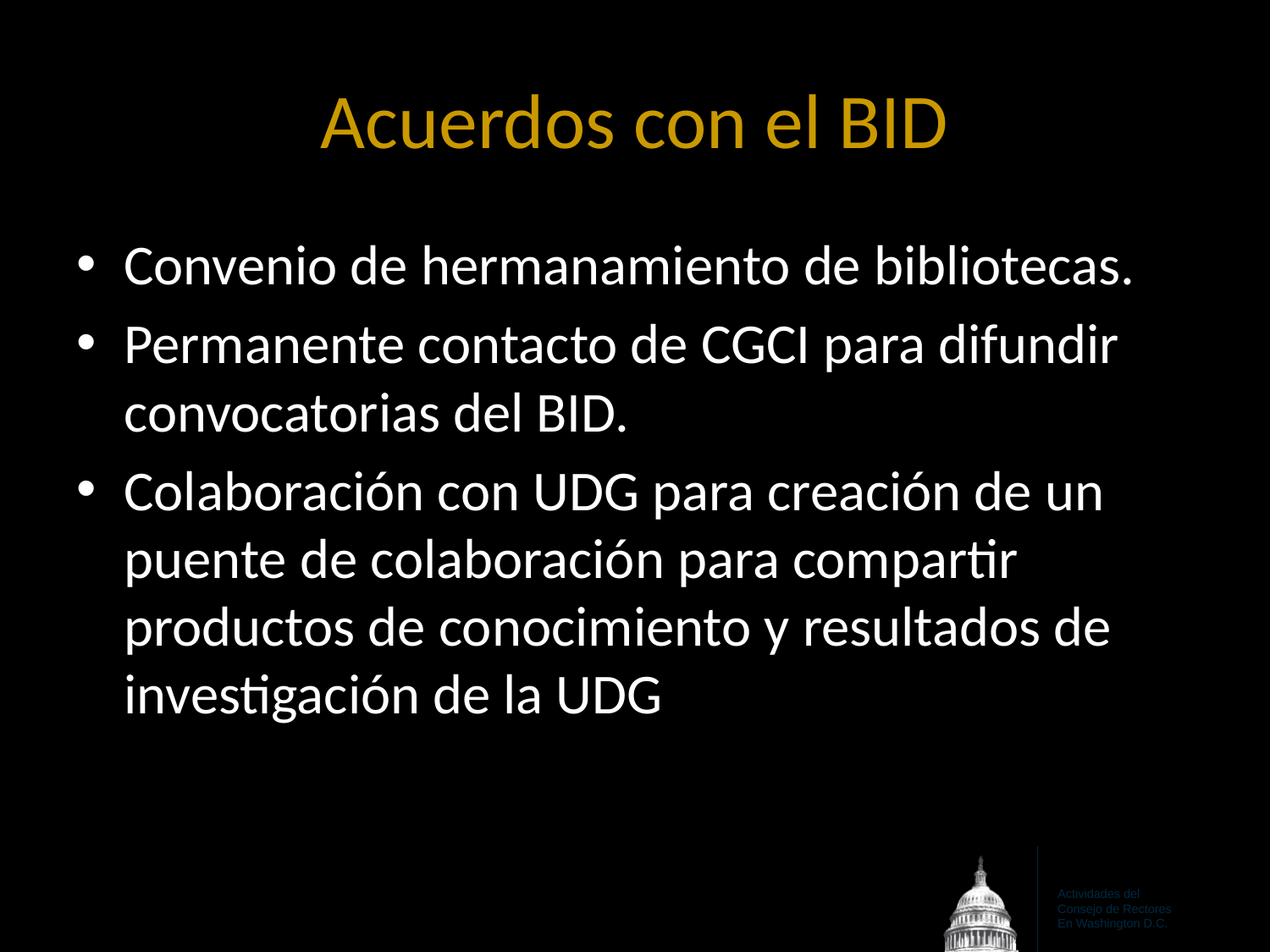

# Acuerdos con el BID
Convenio de hermanamiento de bibliotecas.
Permanente contacto de CGCI para difundir convocatorias del BID.
Colaboración con UDG para creación de un puente de colaboración para compartir productos de conocimiento y resultados de investigación de la UDG